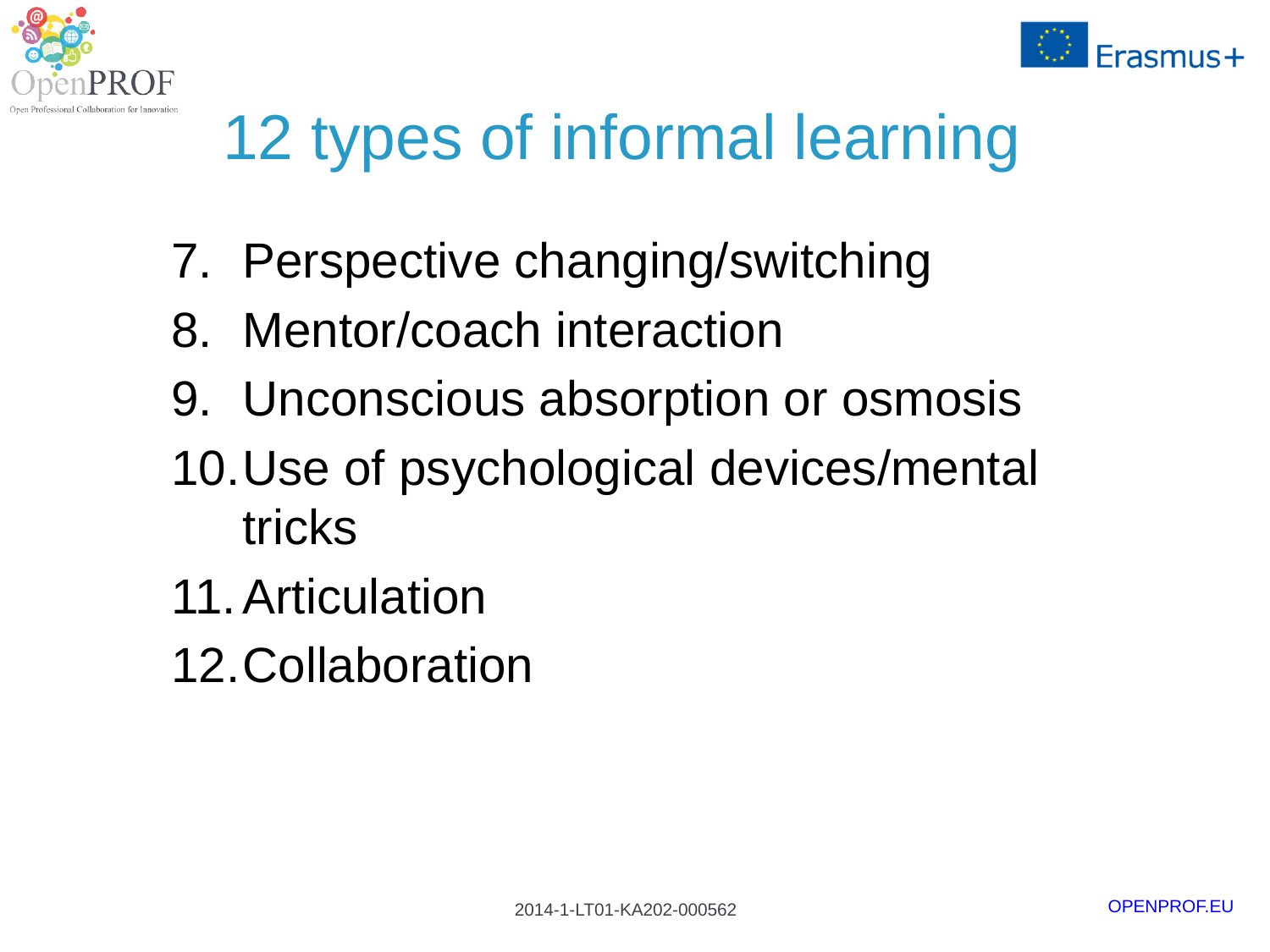

# 12 types of informal learning
Perspective changing/switching
Mentor/coach interaction
Unconscious absorption or osmosis
Use of psychological devices/mental tricks
Articulation
Collaboration